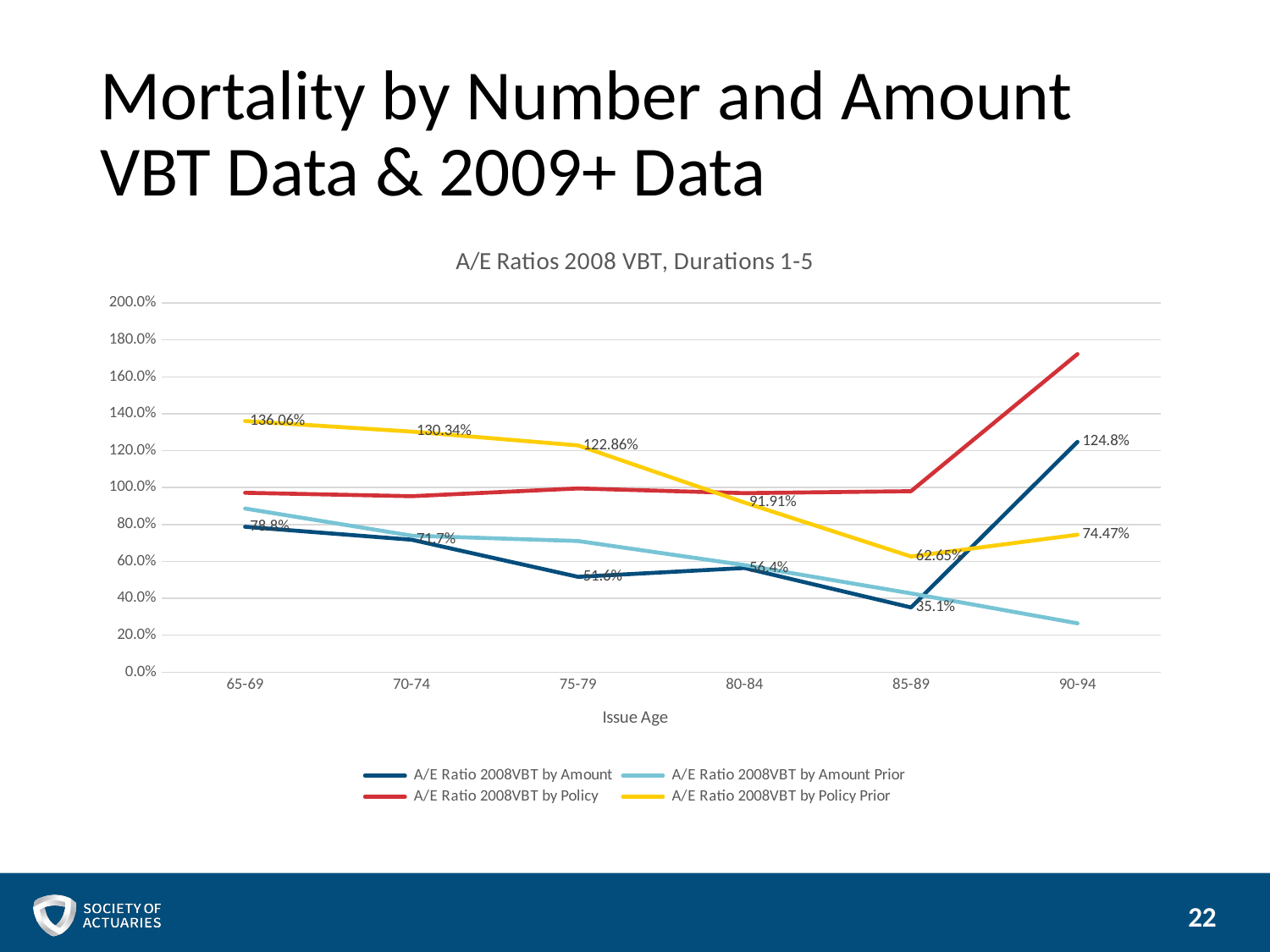

# Mortality by Number and Amount VBT Data & 2009+ Data

### Chart: A/E Ratios 2008 VBT, Durations 1-5

| Category |  A/E Ratio 2008VBT by Amount |  A/E Ratio 2008VBT by Amount Prior |  A/E Ratio 2008VBT by Policy |  A/E Ratio 2008VBT by Policy Prior |
|---|---|---|---|---|
| 65-69 | 0.787601663862696 | 0.8867806580889044 | 0.9720364836658043 | 1.3605939284584097 |
| 70-74 | 0.7174074241771005 | 0.7393667601116685 | 0.9536315906417766 | 1.3034172776109159 |
| 75-79 | 0.5163143745969784 | 0.7103834007758728 | 0.9954902022352659 | 1.2286483000975026 |
| 80-84 | 0.5643873263835676 | 0.5801042933500399 | 0.9700876003880072 | 0.9191119339351217 |
| 85-89 | 0.35069815084897715 | 0.4268122898718258 | 0.9805229911482095 | 0.6264714671877073 |
| 90-94 | 1.2477622503744221 | 0.2646810372476441 | 1.7233675254237524 | 0.7447049518175892 |
22